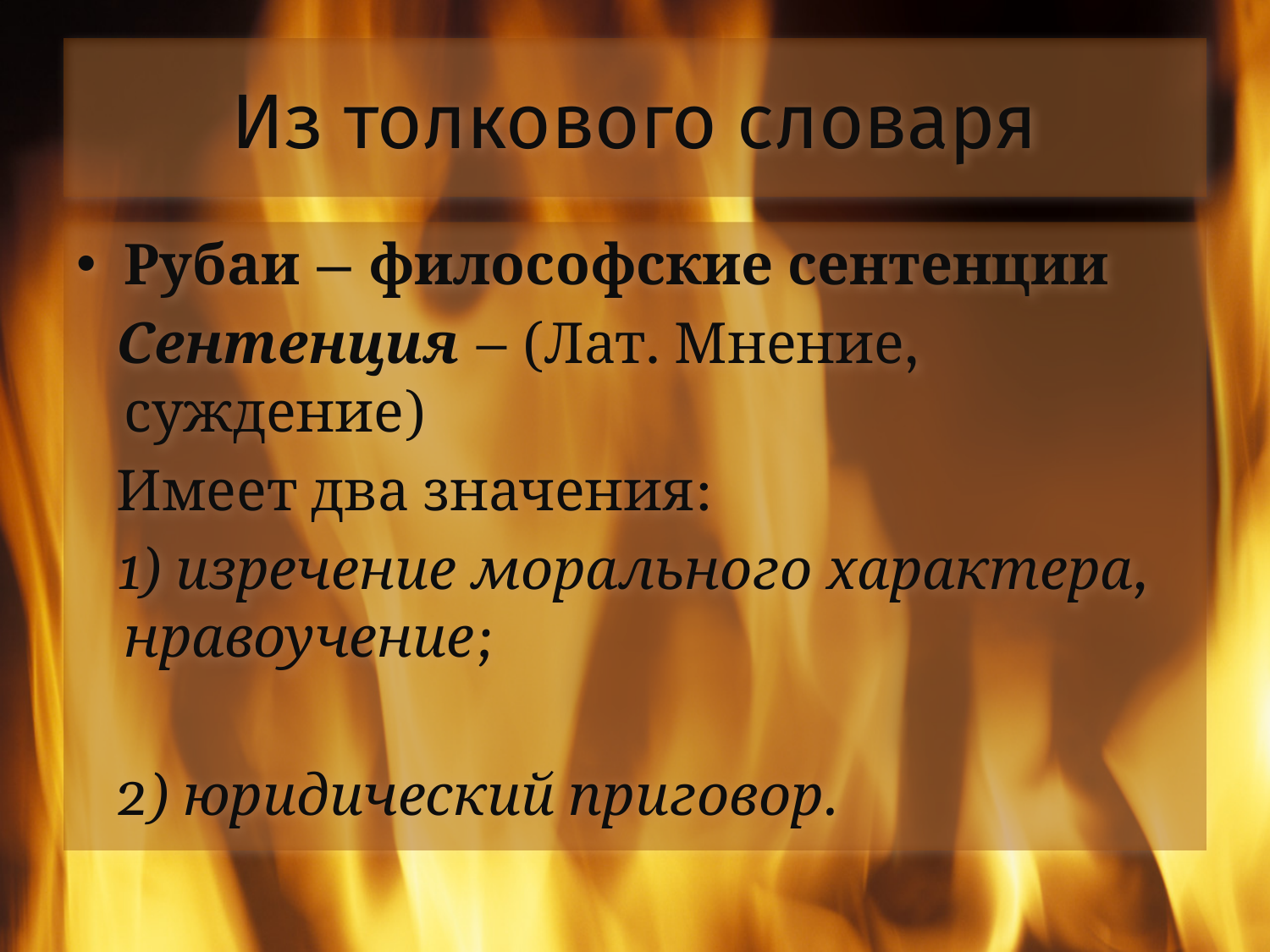

# Из толкового словаря
Рубаи – философские сентенции
   Сентенция – (Лат. Мнение, суждение)
   Имеет два значения:
   1) изречение морального характера, нравоучение;

   2) юридический приговор.